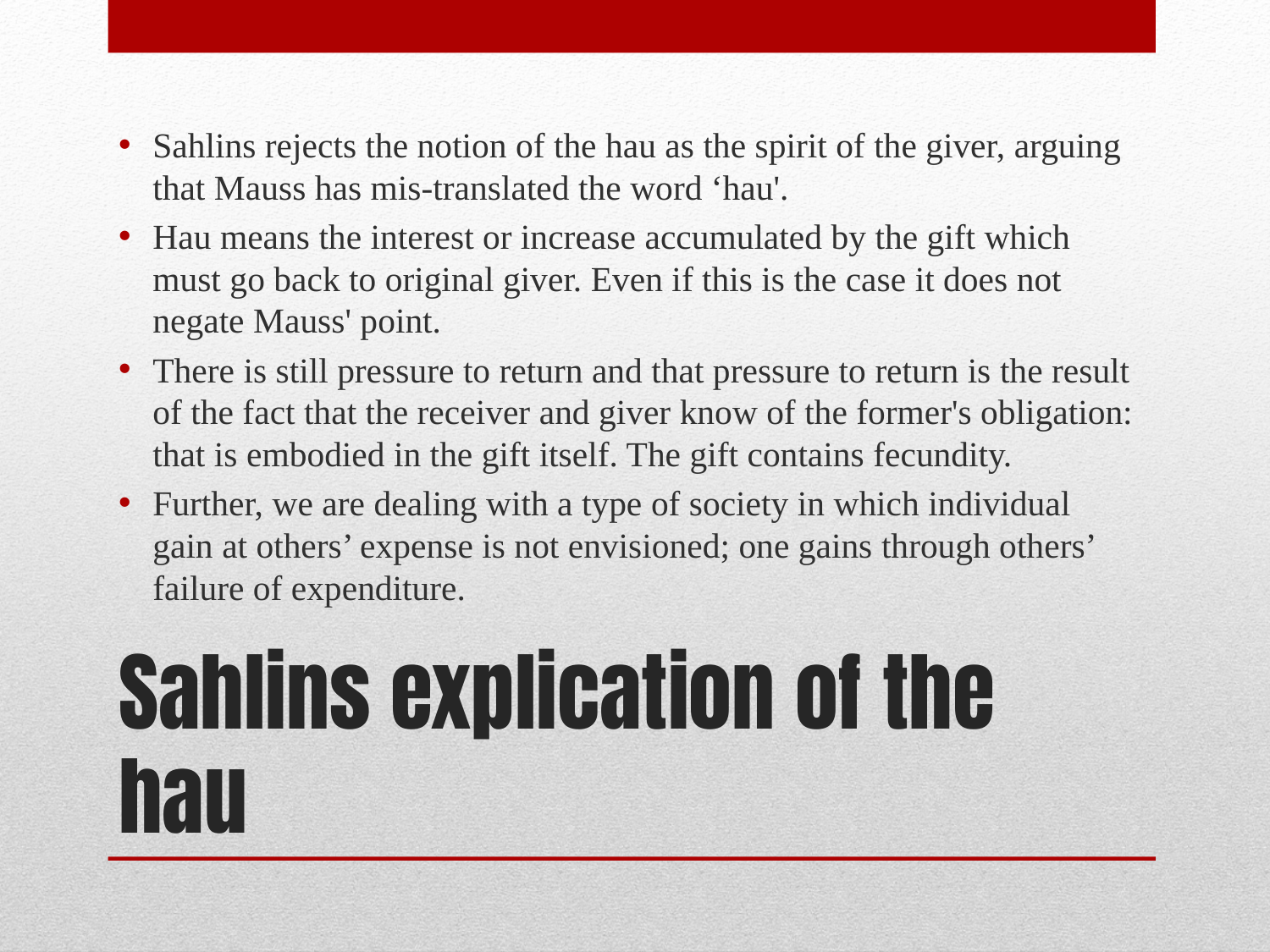

Sahlins rejects the notion of the hau as the spirit of the giver, arguing that Mauss has mis-translated the word ‘hau'.
Hau means the interest or increase accumulated by the gift which must go back to original giver. Even if this is the case it does not negate Mauss' point.
There is still pressure to return and that pressure to return is the result of the fact that the receiver and giver know of the former's obligation: that is embodied in the gift itself. The gift contains fecundity.
Further, we are dealing with a type of society in which individual gain at others’ expense is not envisioned; one gains through others’ failure of expenditure.
# Sahlins explication of the hau